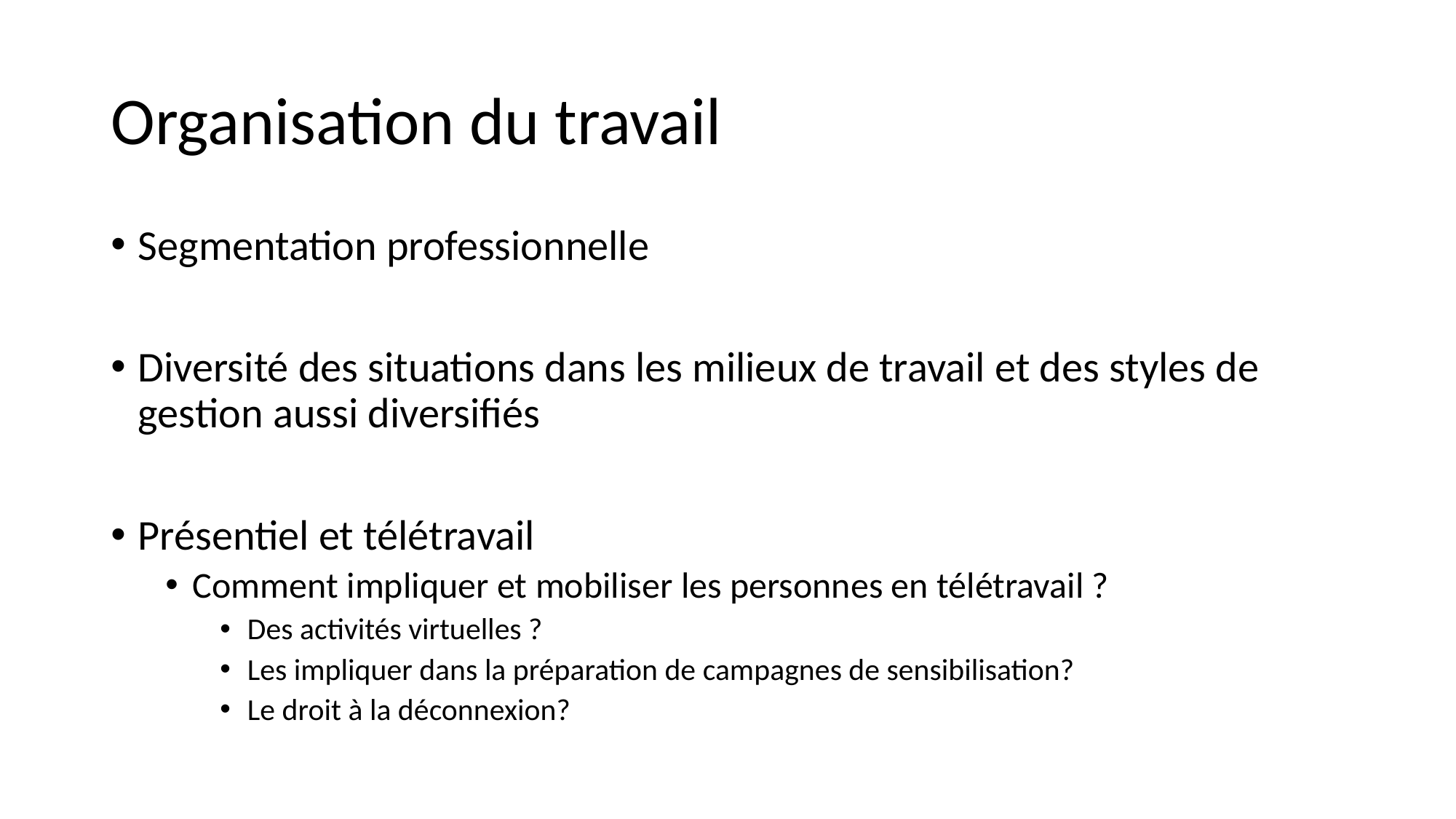

# Organisation du travail
Segmentation professionnelle

Diversité des situations dans les milieux de travail et des styles de gestion aussi diversifiés

Présentiel et télétravail
Comment impliquer et mobiliser les personnes en télétravail ?
Des activités virtuelles ?
Les impliquer dans la préparation de campagnes de sensibilisation?
Le droit à la déconnexion?